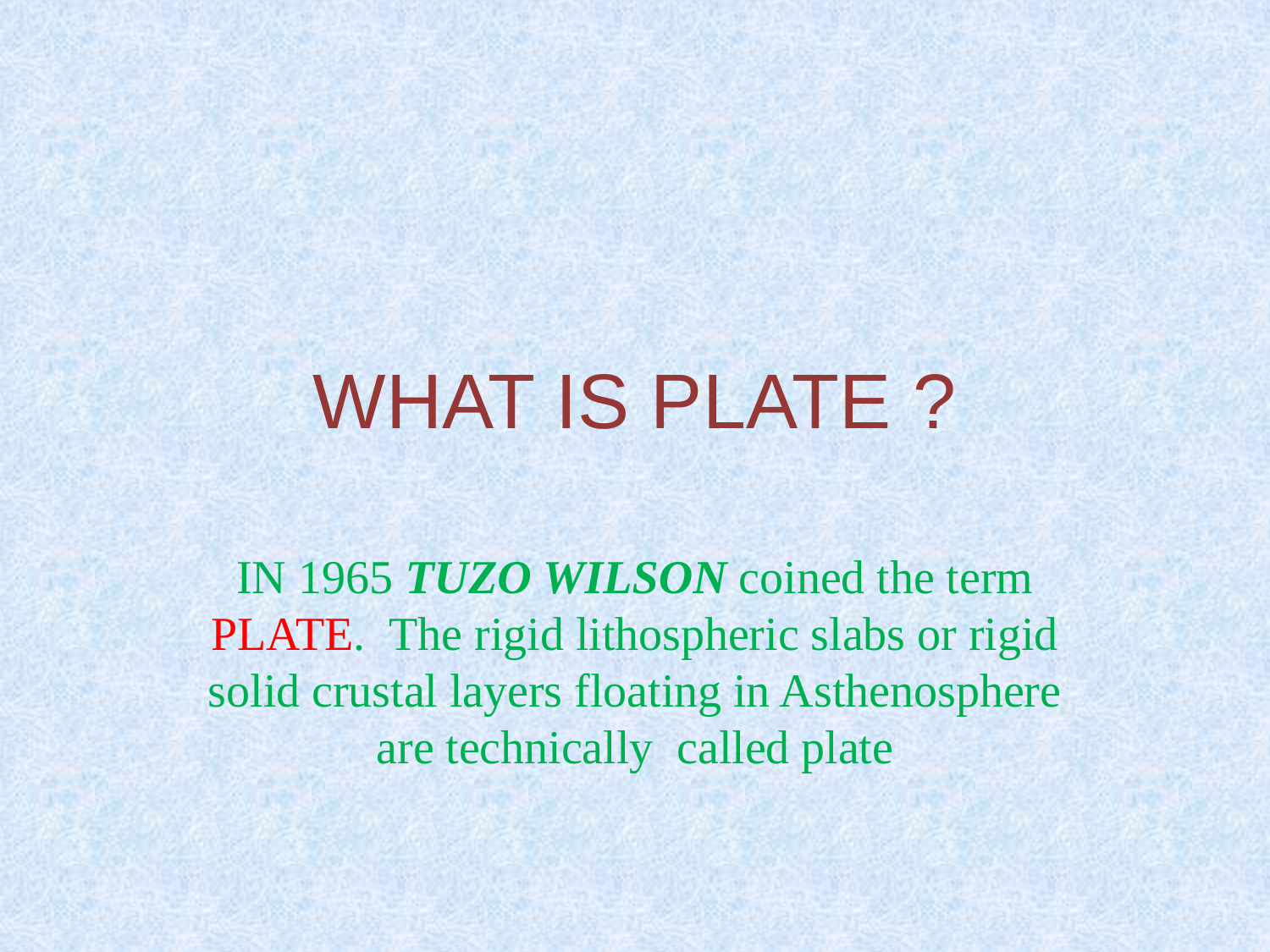

# WHAT IS PLATE ?
IN 1965 TUZO WILSON coined the term PLATE.  The rigid lithospheric slabs or rigid solid crustal layers floating in Asthenosphere are technically  called plate